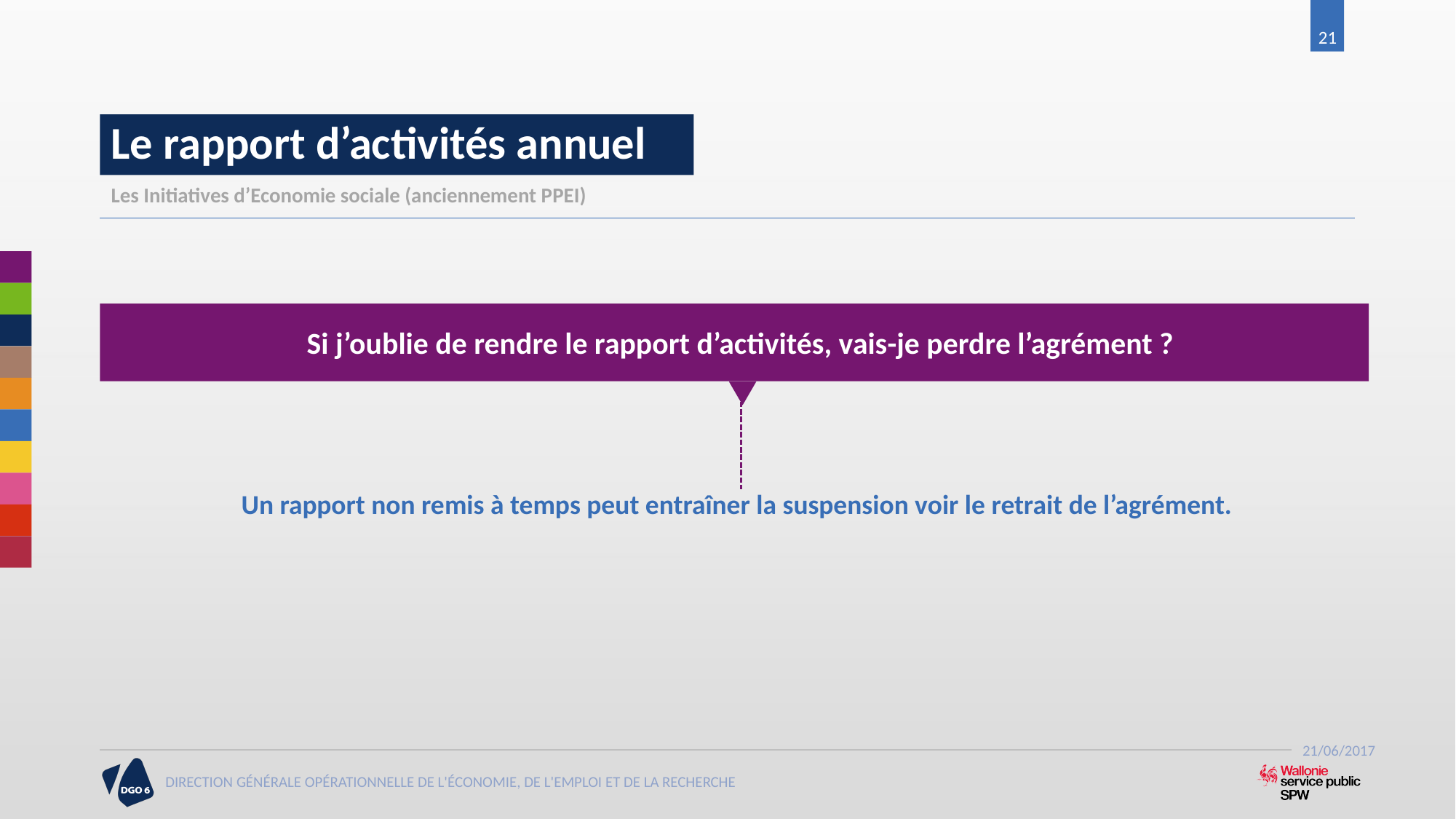

21
# Le rapport d’activités annuel
Les Initiatives d’Economie sociale (anciennement PPEI)

Si j’oublie de rendre le rapport d’activités, vais-je perdre l’agrément ?

Un rapport non remis à temps peut entraîner la suspension voir le retrait de l’agrément.
21/06/2017
DIRECTION GÉNÉRALE OPÉRATIONNELLE DE L'ÉCONOMIE, DE L'EMPLOI ET DE LA RECHERCHE